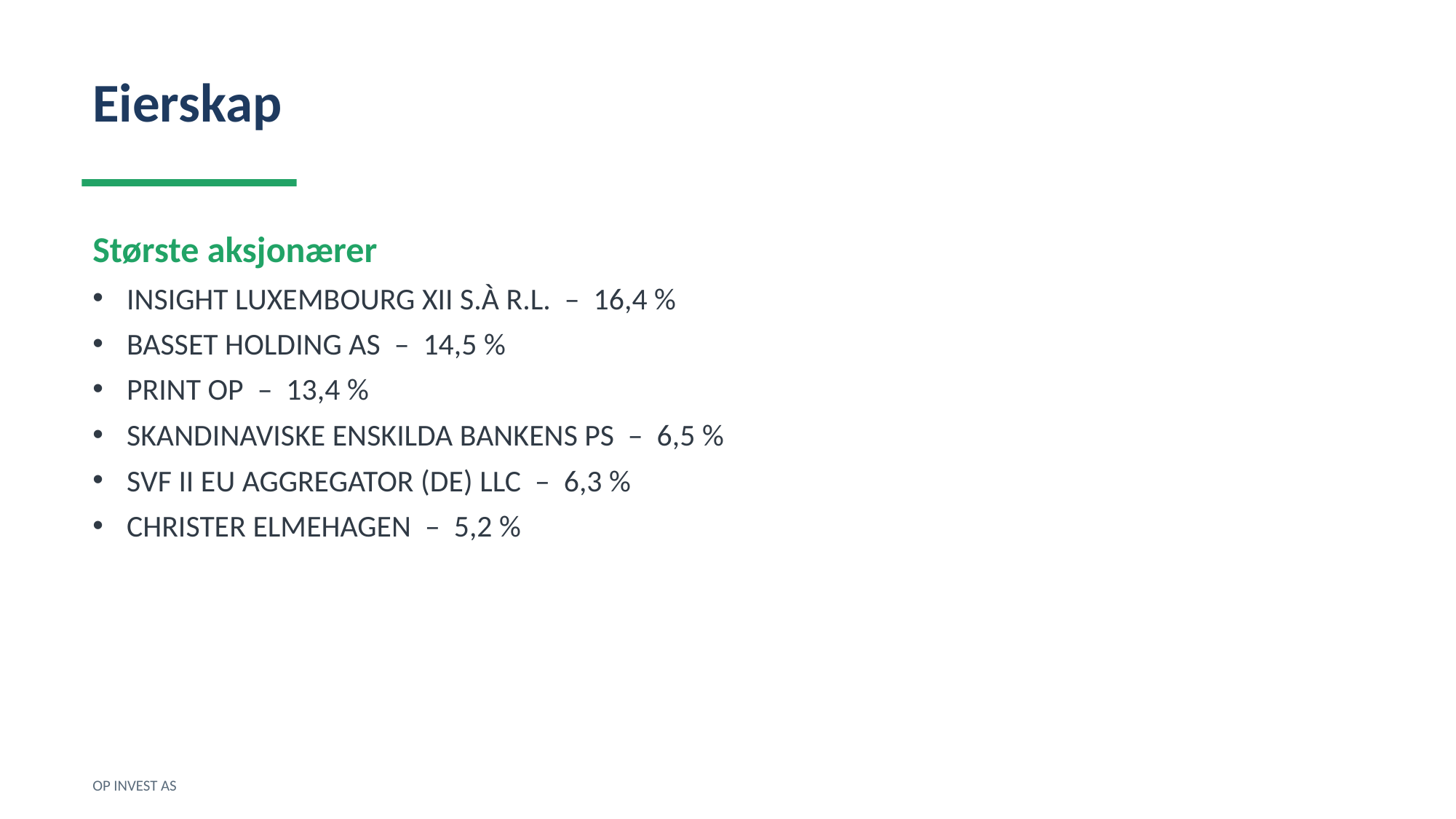

Eierskap

Største aksjonærer
INSIGHT LUXEMBOURG XII S.À R.L.  –  16,4 %
BASSET HOLDING AS  –  14,5 %
PRINT OP  –  13,4 %
SKANDINAVISKE ENSKILDA BANKENS PS  –  6,5 %
SVF II EU AGGREGATOR (DE) LLC  –  6,3 %
CHRISTER ELMEHAGEN  –  5,2 %
OP INVEST AS